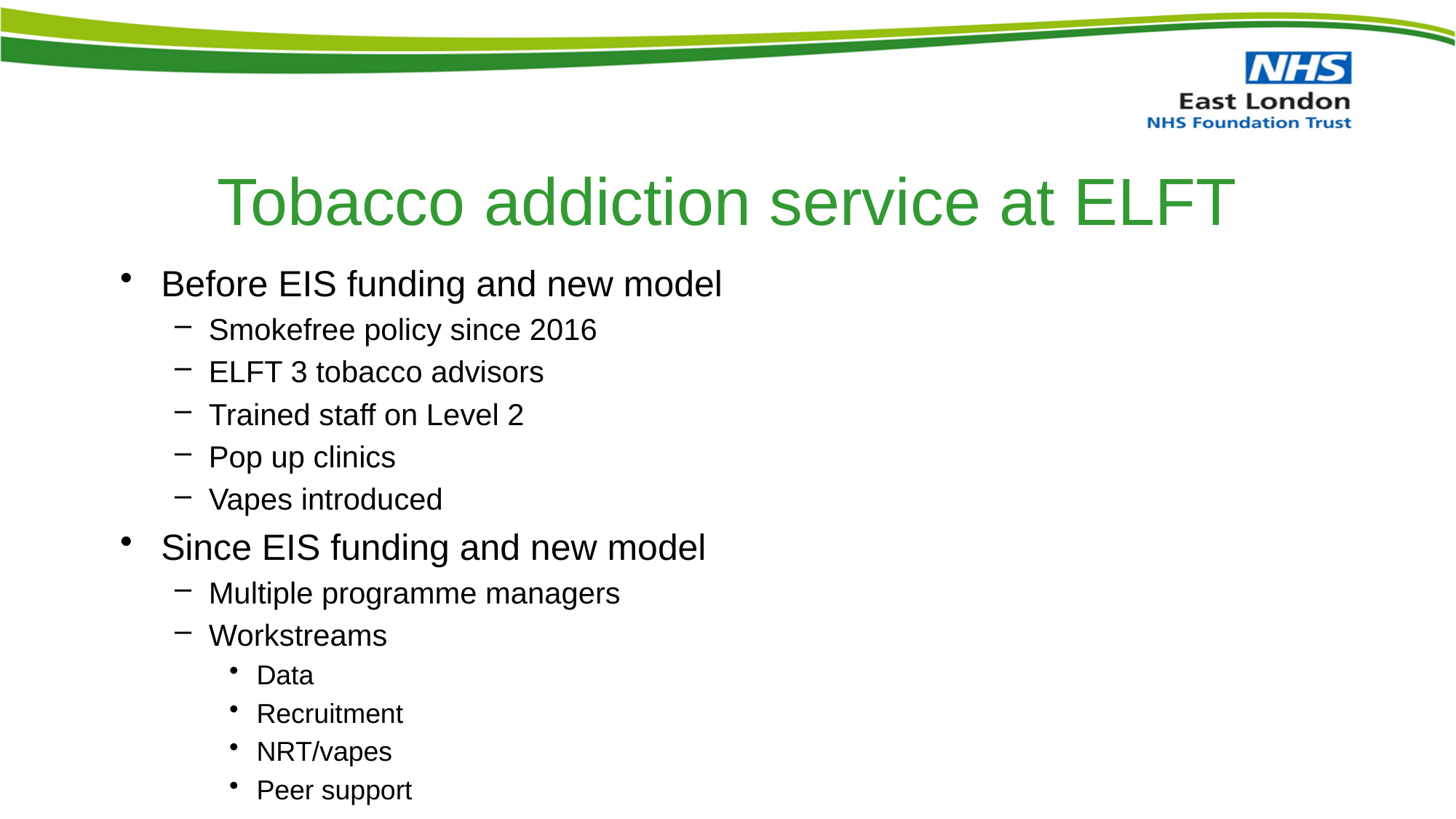

# Tobacco addiction service at ELFT
Before EIS funding and new model
Smokefree policy since 2016
ELFT 3 tobacco advisors
Trained staff on Level 2
Pop up clinics
Vapes introduced
Since EIS funding and new model
Multiple programme managers
Workstreams
Data
Recruitment
NRT/vapes
Peer support